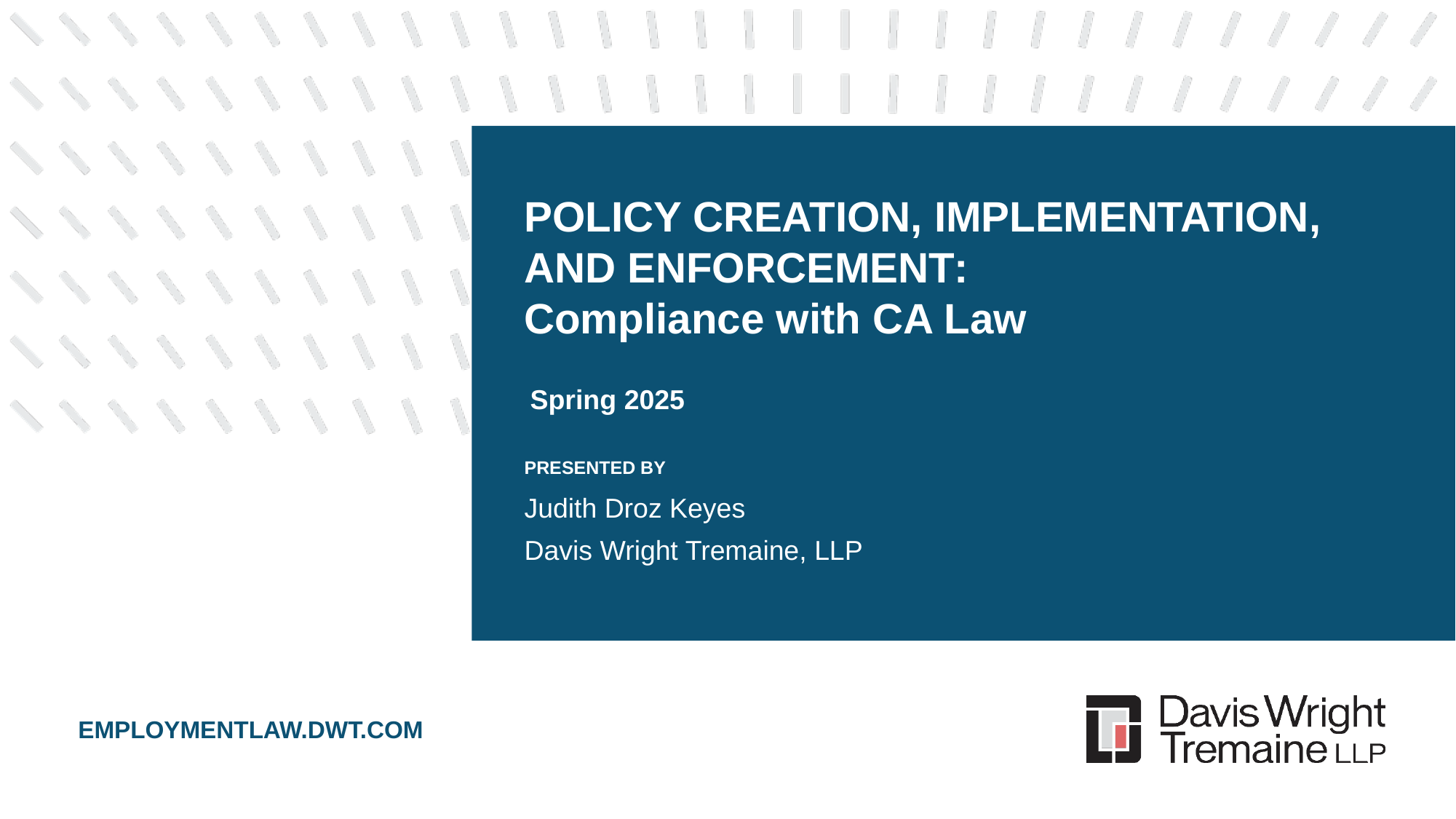

# Policy Creation, Implementation, and Enforcement: Compliance with CA Law
Spring 2025

PRESENTED BY
Judith Droz Keyes
Davis Wright Tremaine, LLP